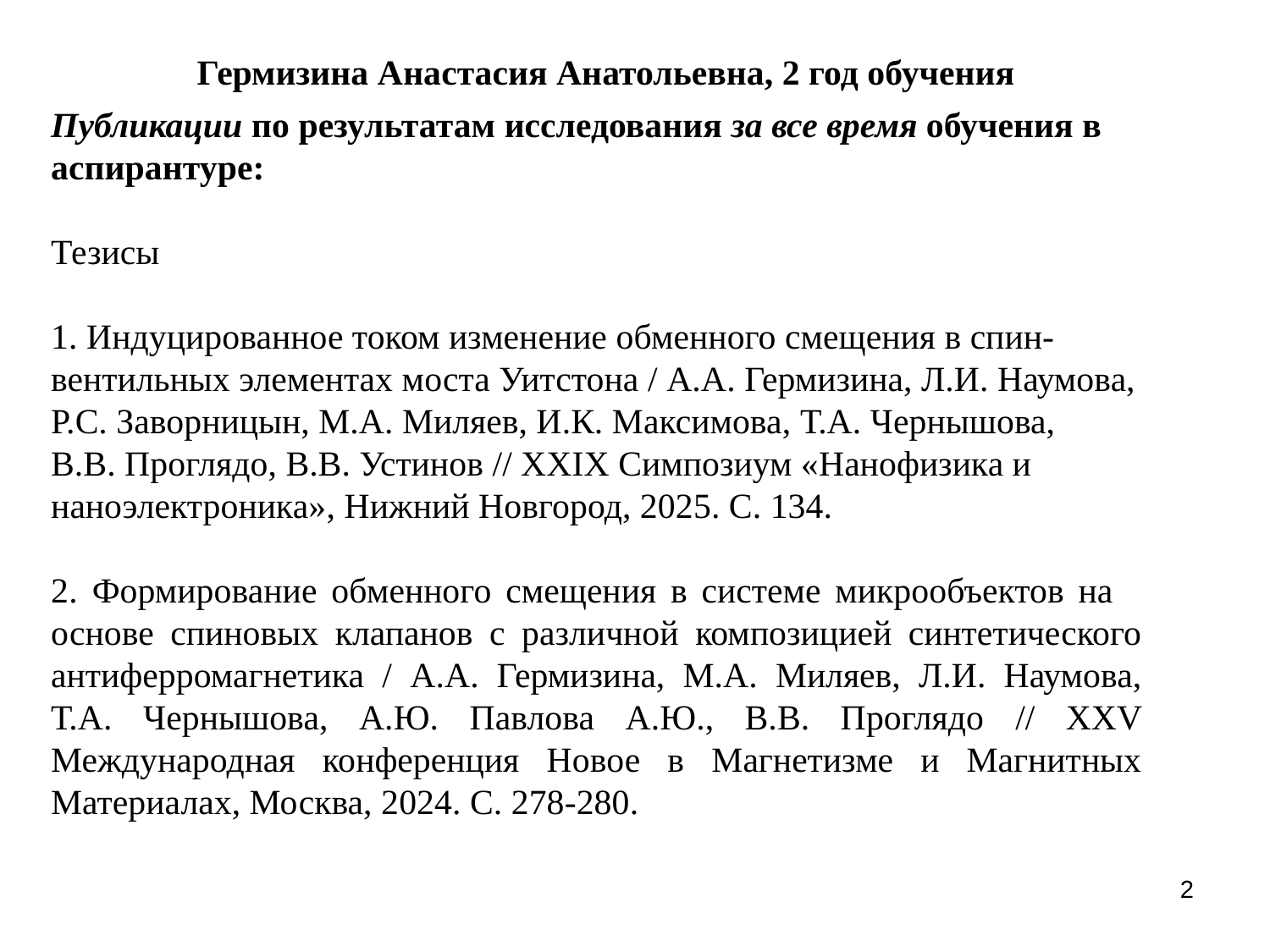

# Гермизина Анастасия Анатольевна, 2 год обучения
Публикации по результатам исследования за все время обучения в аспирантуре:

Тезисы

1. Индуцированное током изменение обменного смещения в спин-вентильных элементах моста Уитстона / А.А. Гермизина, Л.И. Наумова, Р.С. Заворницын, М.А. Миляев, И.К. Максимова, Т.А. Чернышова,   В.В. Проглядо, В.В. Устинов // XXIX Симпозиум «Нанофизика и наноэлектроника», Нижний Новгород, 2025. С. 134.

2. Формирование обменного смещения в системе микрообъектов на   основе спиновых клапанов с различной композицией синтетического антиферромагнетика / А.А. Гермизина, М.А. Миляев, Л.И. Наумова, Т.А. Чернышова, А.Ю. Павлова А.Ю., В.В. Проглядо // XXV Международная конференция Новое в Магнетизме и Магнитных Материалах, Москва, 2024. С. 278-280.

2